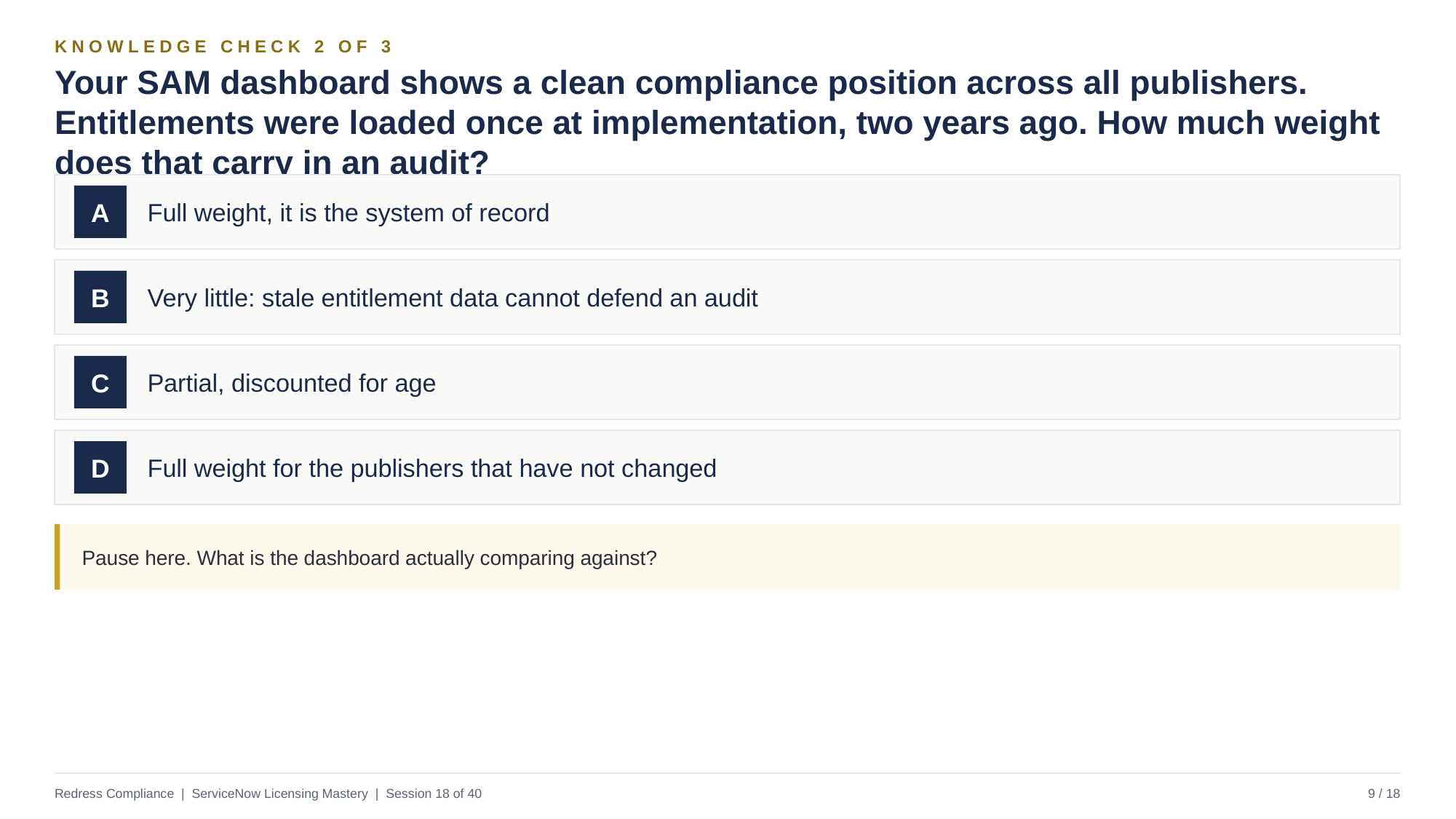

KNOWLEDGE CHECK 2 OF 3
Your SAM dashboard shows a clean compliance position across all publishers. Entitlements were loaded once at implementation, two years ago. How much weight does that carry in an audit?

Full weight, it is the system of record

A

Very little: stale entitlement data cannot defend an audit

B

Partial, discounted for age

C

Full weight for the publishers that have not changed

D

Pause here. What is the dashboard actually comparing against?

Redress Compliance  |  ServiceNow Licensing Mastery  |  Session 18 of 40
9 / 18